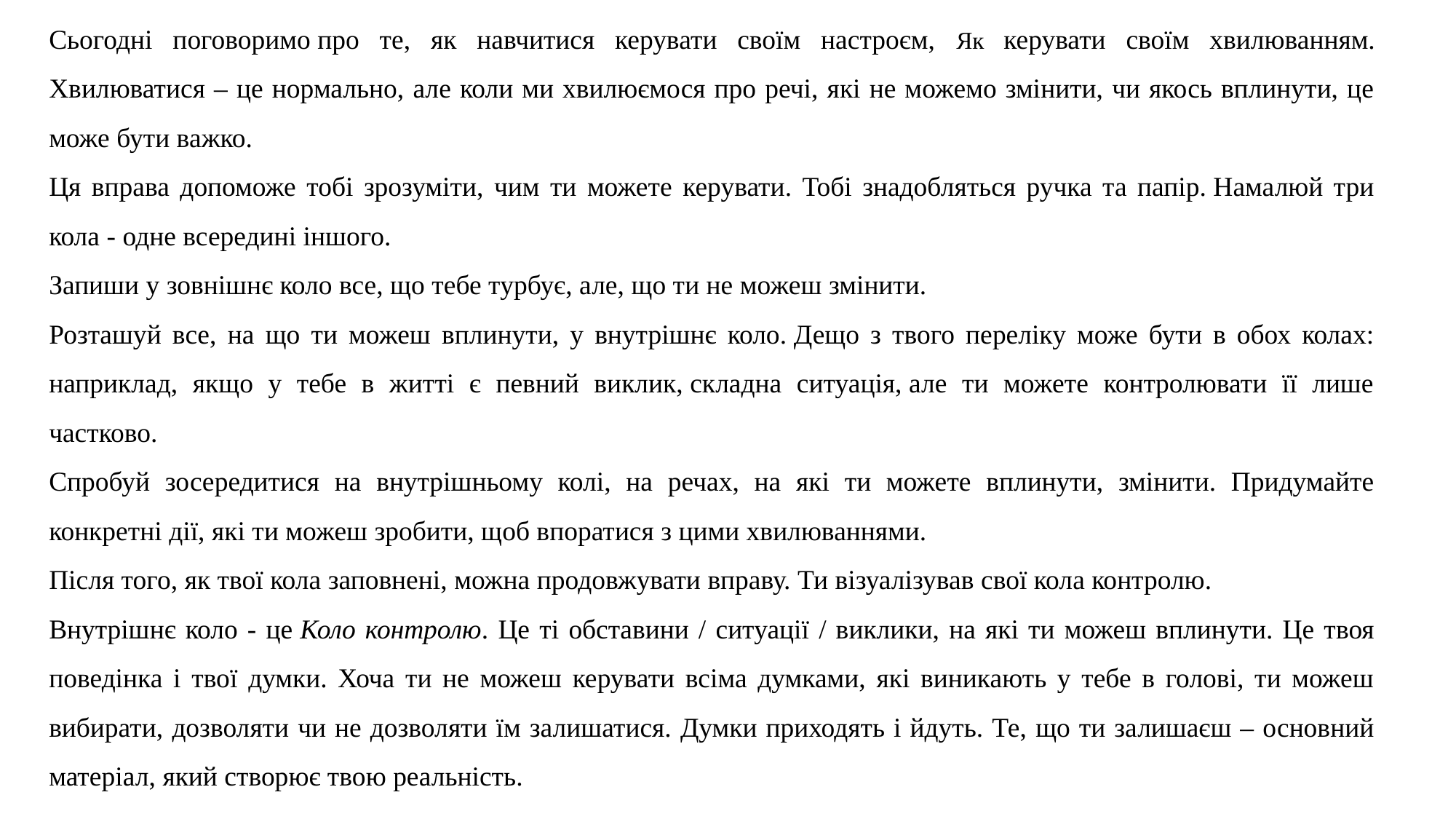

Сьогодні поговоримо про те, як навчитися керувати своїм настроєм, Як керувати своїм хвилюванням. Хвилюватися – це нормально, але коли ми хвилюємося про речі, які не можемо змінити, чи якось вплинути, це може бути важко.
Ця вправа допоможе тобі зрозуміти, чим ти можете керувати. Тобі знадобляться ручка та папір. Намалюй три кола - одне всередині іншого.
Запиши у зовнішнє коло все, що тебе турбує, але, що ти не можеш змінити.
Розташуй все, на що ти можеш вплинути, у внутрішнє коло. Дещо з твого переліку може бути в обох колах: наприклад, якщо у тебе в житті є певний виклик, складна ситуація, але ти можете контролювати її лише частково.
Спробуй зосередитися на внутрішньому колі, на речах, на які ти можете вплинути, змінити. Придумайте конкретні дії, які ти можеш зробити, щоб впоратися з цими хвилюваннями.
Після того, як твої кола заповнені, можна продовжувати вправу. Ти візуалізував свої кола контролю.
Внутрішнє коло - це Коло контролю. Це ті обставини / ситуації / виклики, на які ти можеш вплинути. Це твоя поведінка і твої думки. Хоча ти не можеш керувати всіма думками, які виникають у тебе в голові, ти можеш вибирати, дозволяти чи не дозволяти їм залишатися. Думки приходять і йдуть. Те, що ти залишаєш – основний матеріал, який створює твою реальність.